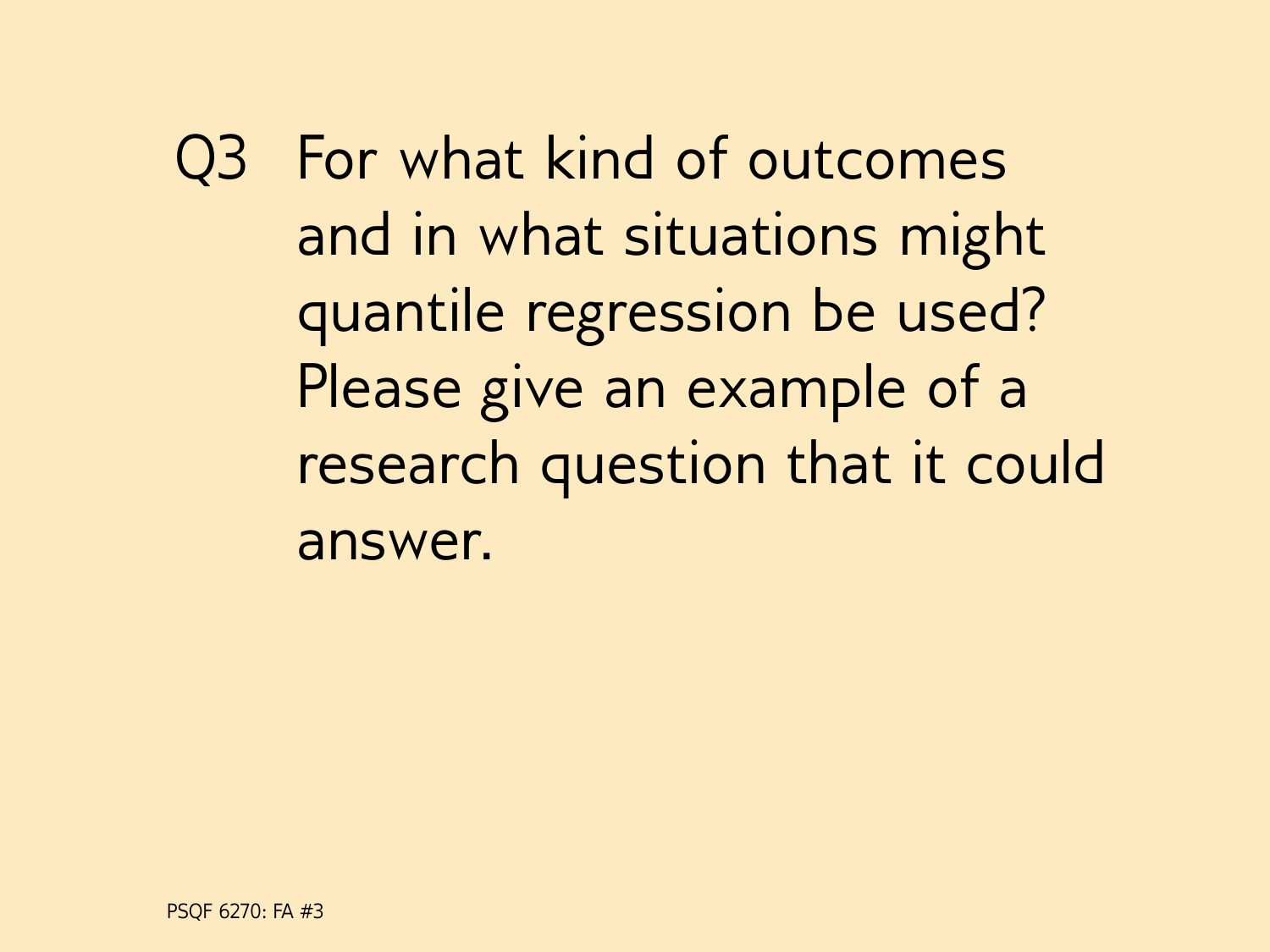

Q3
For what kind of outcomes and in what situations might quantile regression be used? Please give an example of a research question that it could answer.
PSQF 6270: FA #3